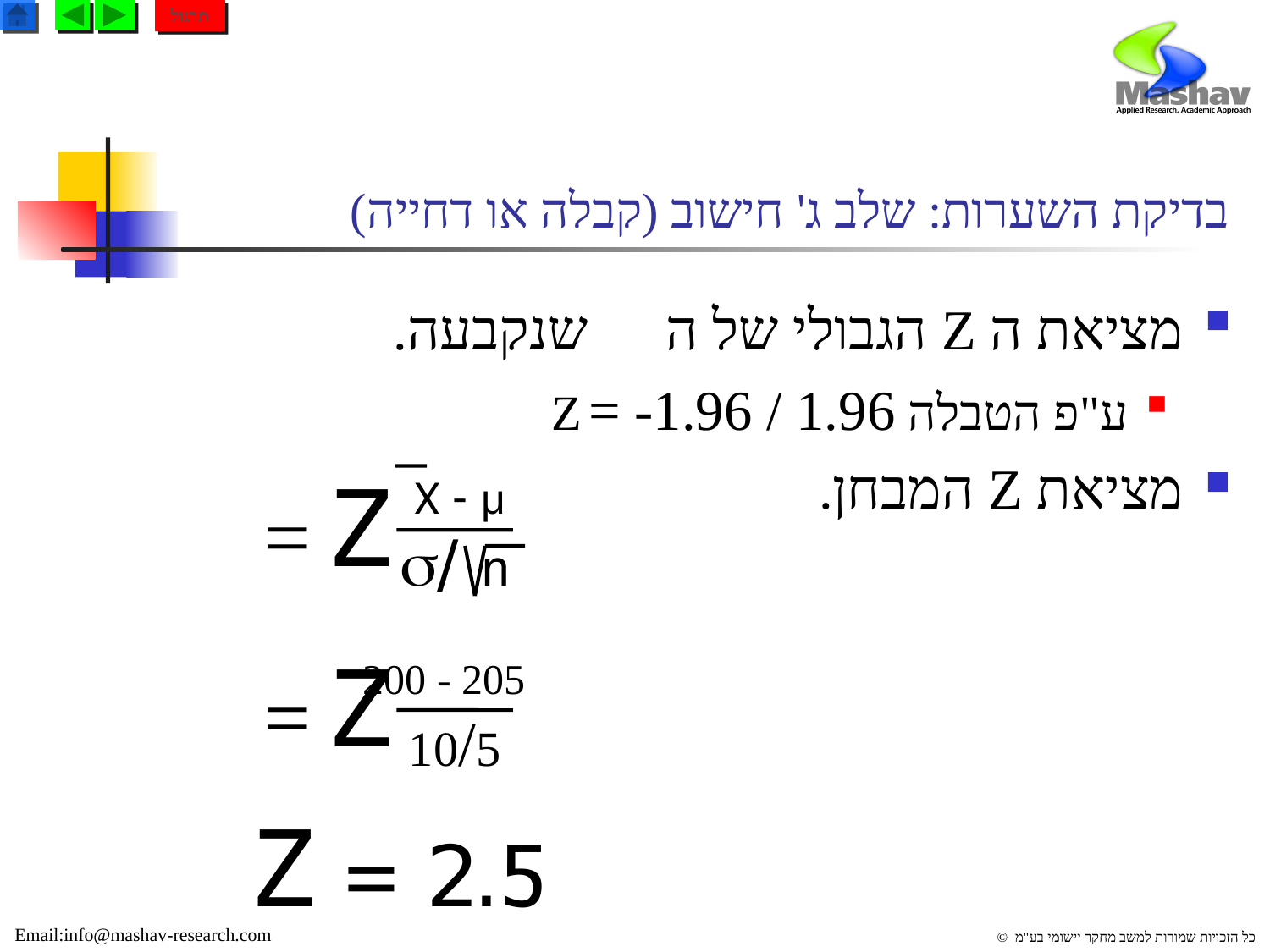

תרגול
# בדיקת השערות: שלב ג' חישוב (קבלה או דחייה)
מציאת ה Z הגבולי של ה α שנקבעה.
ע"פ הטבלה Z = -1.96 / 1.96
מציאת Z המבחן.
Z =
X - μ
σ/ n

Z =
  205 - 200
10/5

Z = 2.5